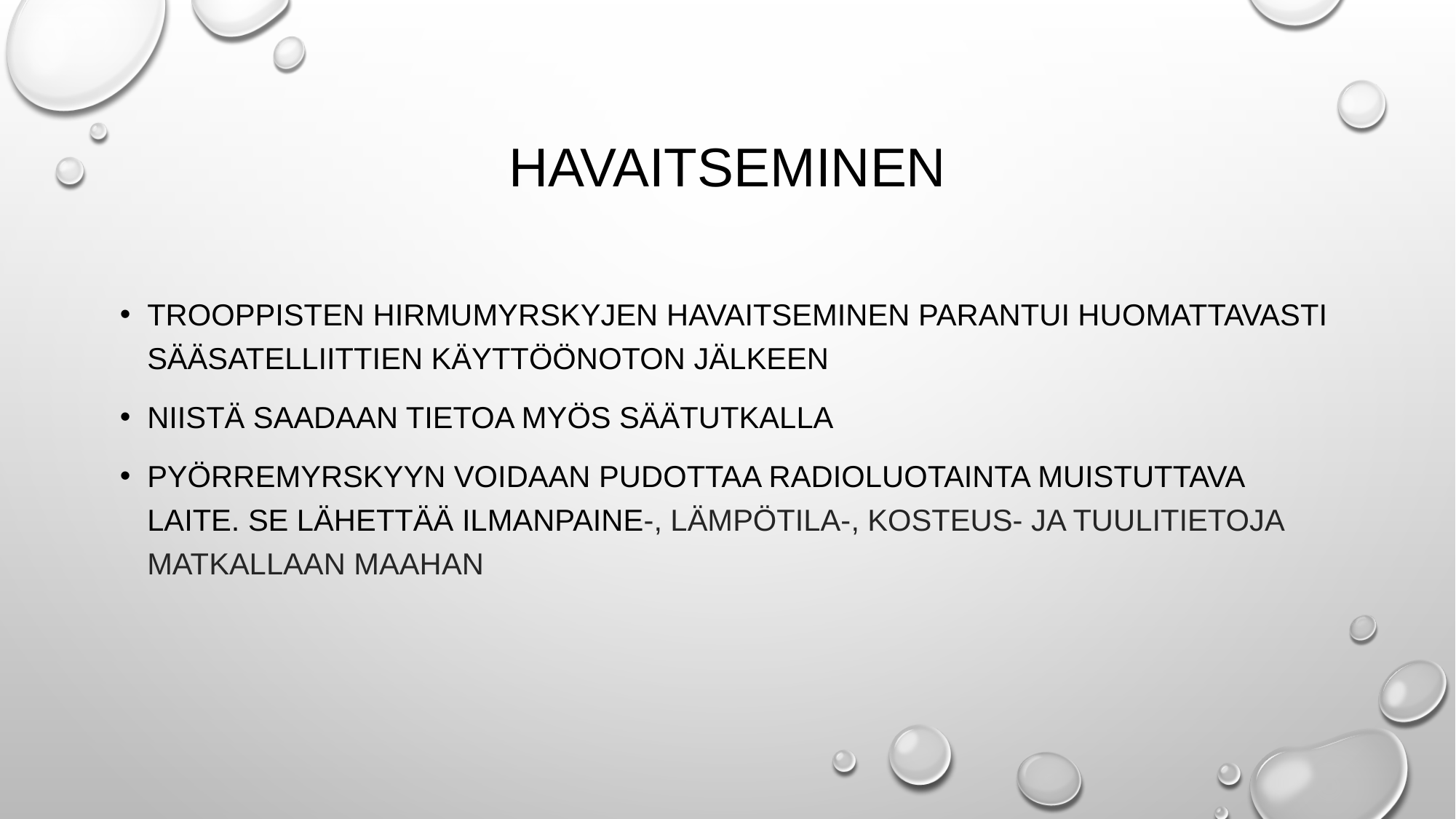

# HAVAITSEMINEN
trooppisten hirmumyrskyjen havaitseminen parantui huomattavasti sääsatelliittien käyttöönoton jälkeen
niistä saadaan tietoa myös säätutkalla
pyörremyrskyyn voidaan pudottaa radioluotainta muistuttava laite. se lähettää ilmanpaine-, lämpötila-, kosteus- ja tuulitietoja matkallaan maahan